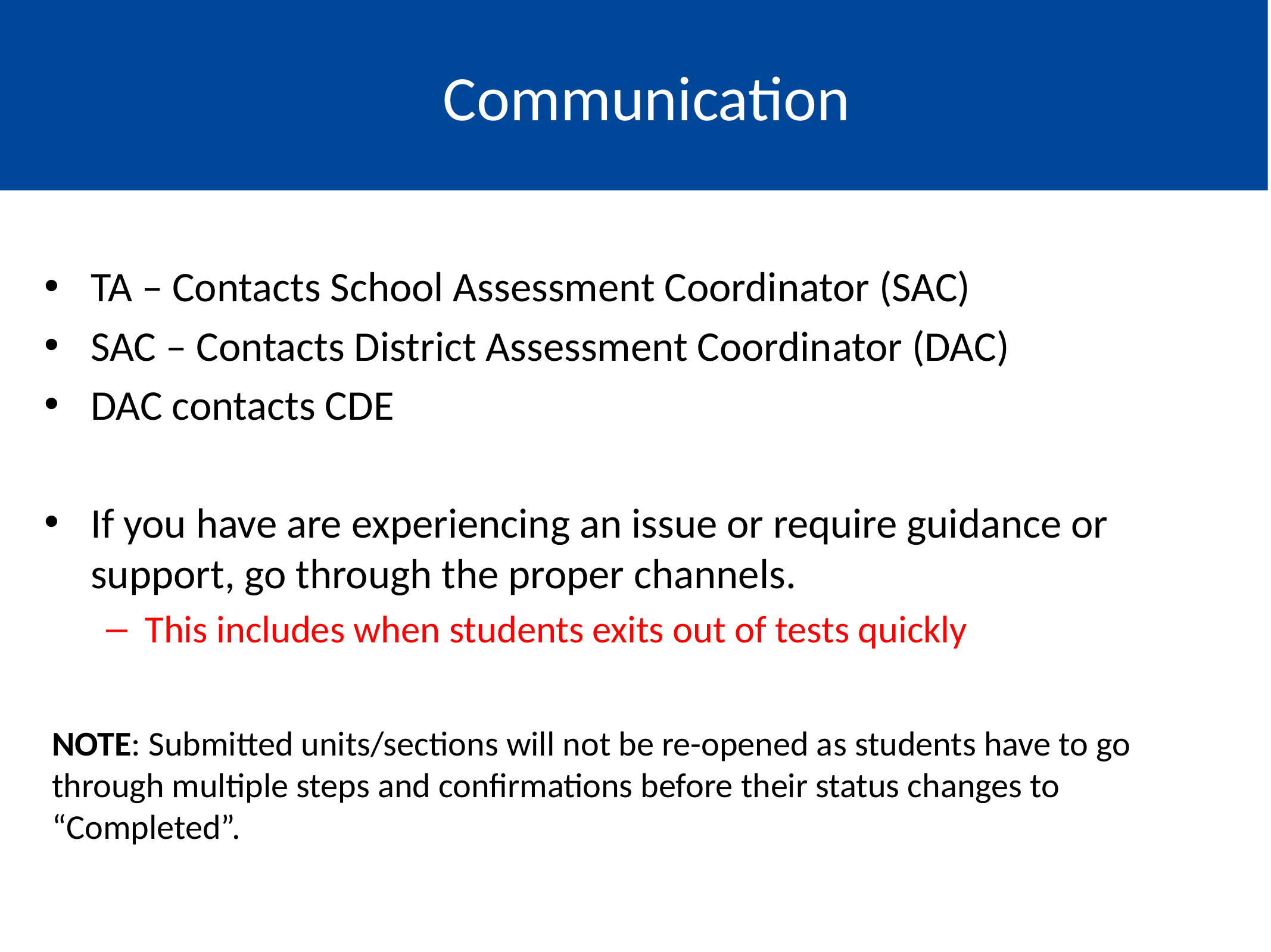

#
Communication
TA – Contacts School Assessment Coordinator (SAC)
SAC – Contacts District Assessment Coordinator (DAC)
DAC contacts CDE

If you have are experiencing an issue or require guidance or support, go through the proper channels.
This includes when students exits out of tests quickly

NOTE: Submitted units/sections will not be re-opened as students have to go through multiple steps and confirmations before their status changes to “Completed”.